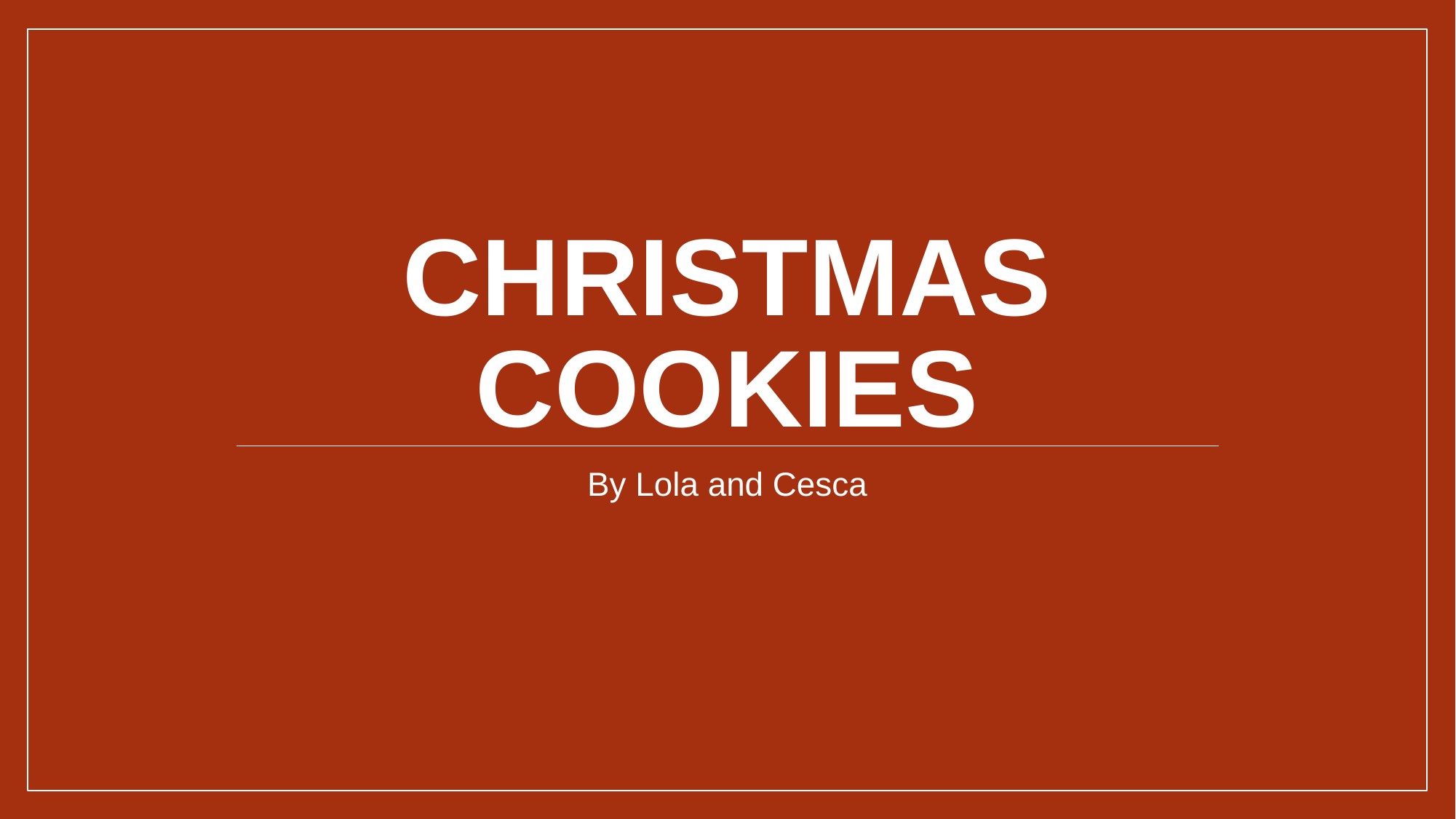

# Christmas cookies
By Lola and Cesca